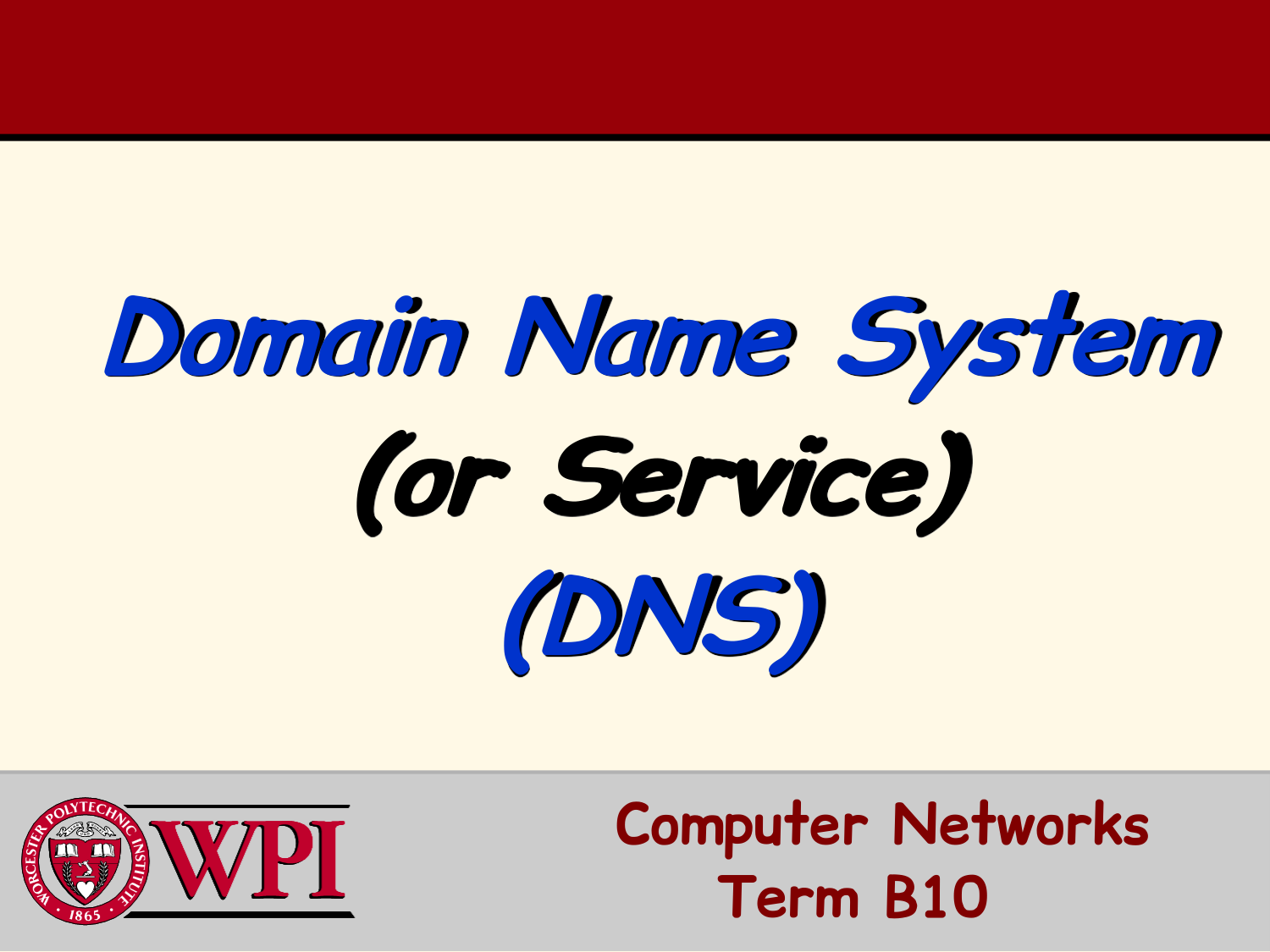

# Domain Name System (or Service) (DNS)
    Computer Networks
Term B10